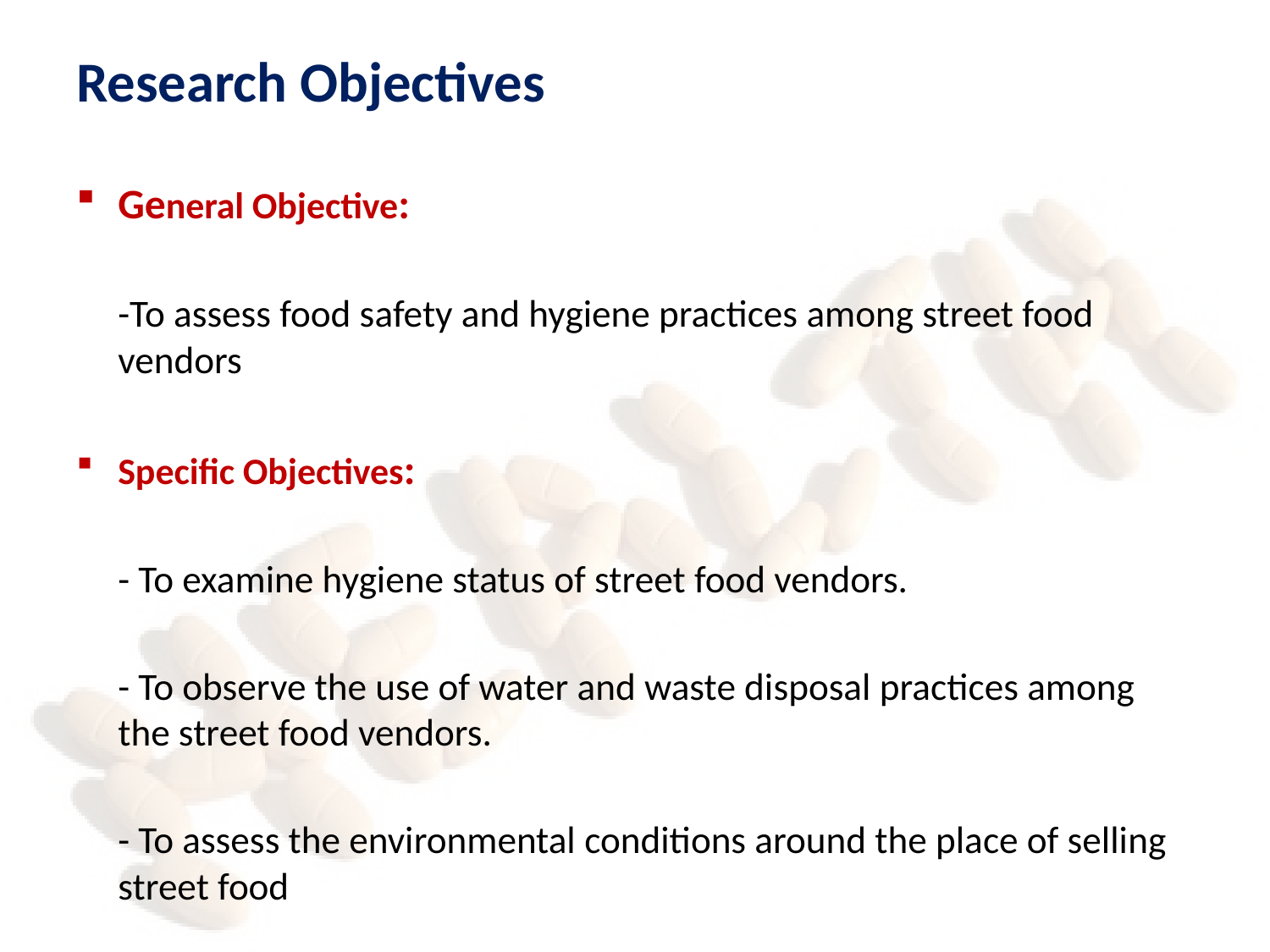

# Research Objectives

General Objective:

	-To assess food safety and hygiene practices among street food vendors

Specific Objectives:

	- To examine hygiene status of street food vendors.

	- To observe the use of water and waste disposal practices among the street food vendors.

	- To assess the environmental conditions around the place of selling street food